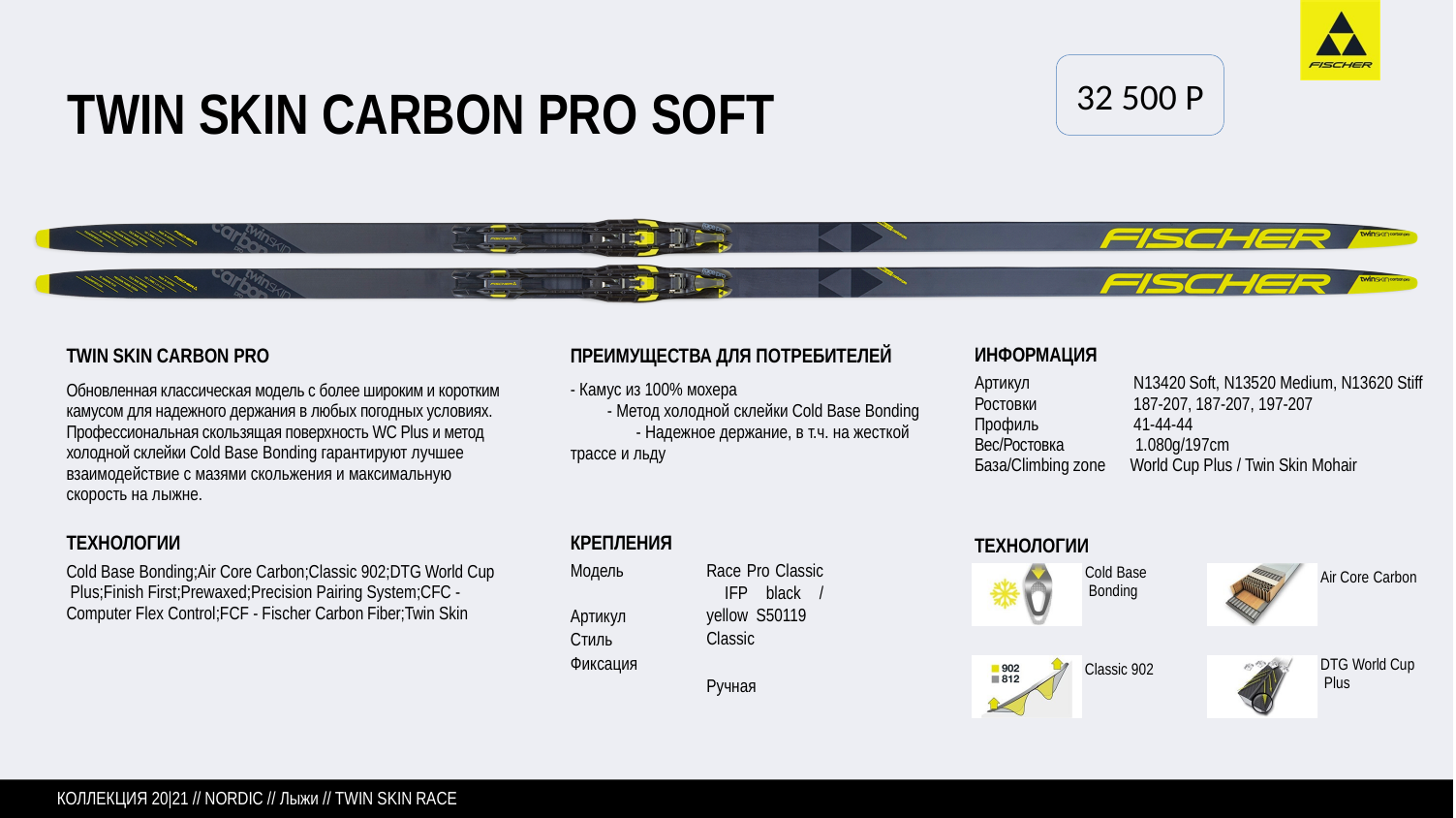

32 500 P
# TWIN SKIN CARBON PRO SOFT

TWIN SKIN CARBON PRO
Обновленная классическая модель с более широким и коротким камусом для надежного держания в любых погодных условиях. Профессиональная скользящая поверхность WC Plus и метод холодной склейки Cold Base Bonding гарантируют лучшее взаимодействие с мазями скольжения и максимальную скорость на лыжне.
ПРЕИМУЩЕСТВА ДЛЯ ПОТРЕБИТЕЛЕЙ
- Камус из 100% мохера 	                        - Метод холодной склейки Cold Base Bonding                 - Надежное держание, в т.ч. на жесткой трассе и льду
ИНФОРМАЦИЯ
Артикул  Ростовки  Профиль
N13420 Soft, N13520 Medium, N13620 Stiff  187-207, 187-207, 197-207
41-44-44
Вес/Ростовка	1.080g/197cm
База/Climbing zone      World Cup Plus / Twin Skin Mohair
ТЕХНОЛОГИИ
Cold Base Bonding;Air Core Carbon;Classic 902;DTG World Cup  Plus;Finish First;Prewaxed;Precision Pairing System;CFC -  Computer Flex Control;FCF - Fischer Carbon Fiber;Twin Skin
КРЕПЛЕНИЯ
Модель
ТЕХНОЛОГИИ
Cold Base  Bonding
Race Pro Classic  IFP black / yellow  S50119
Classic  Ручная

Air Core Carbon
Артикул  Стиль  Фиксация
DTG World Cup  Plus

Classic 902

КОЛЛЕКЦИЯ 20|21 // NORDIC // Лыжи // TWIN SKIN RACE